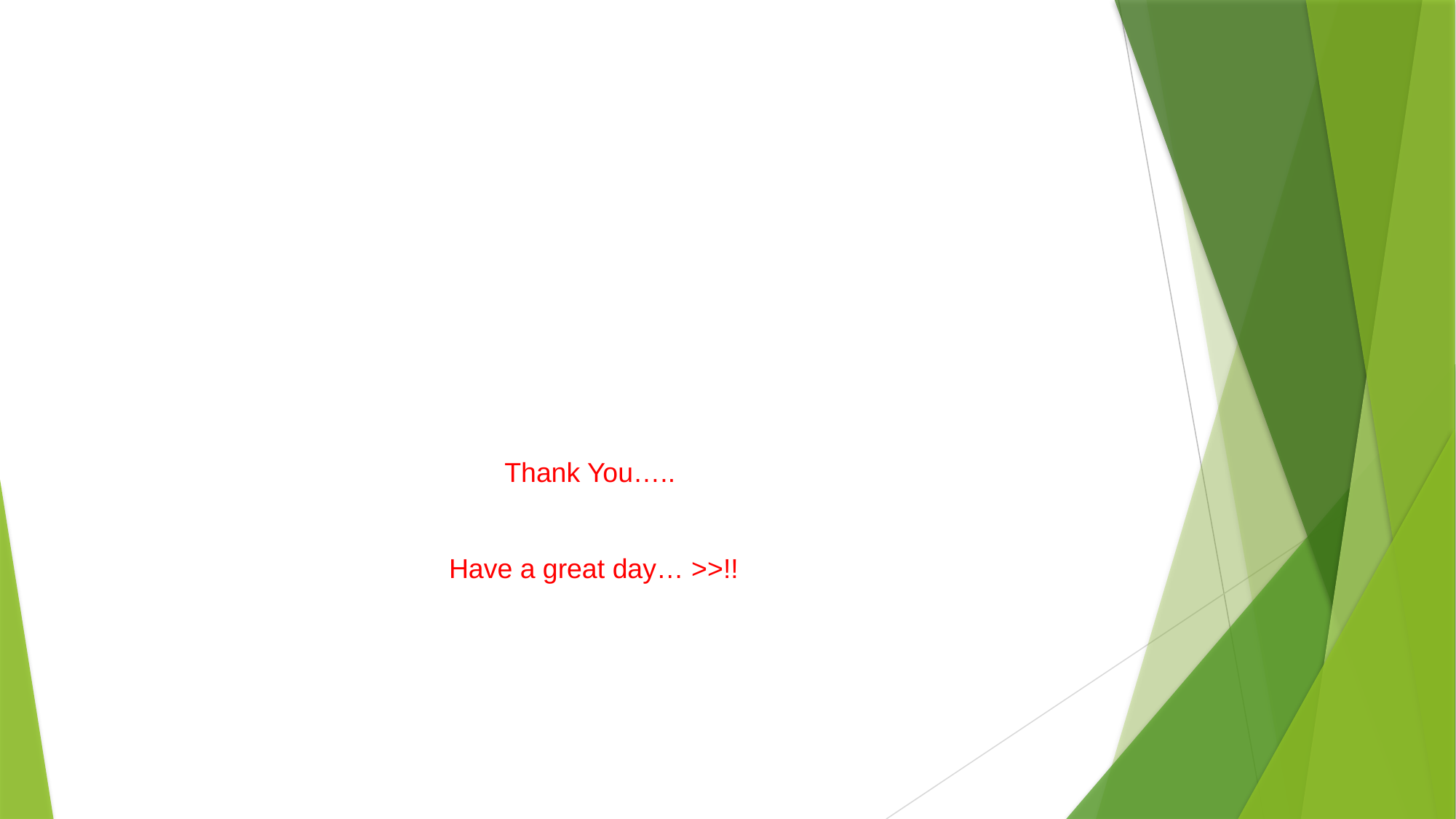

#

Thank You…..

Have a great day… >>!!